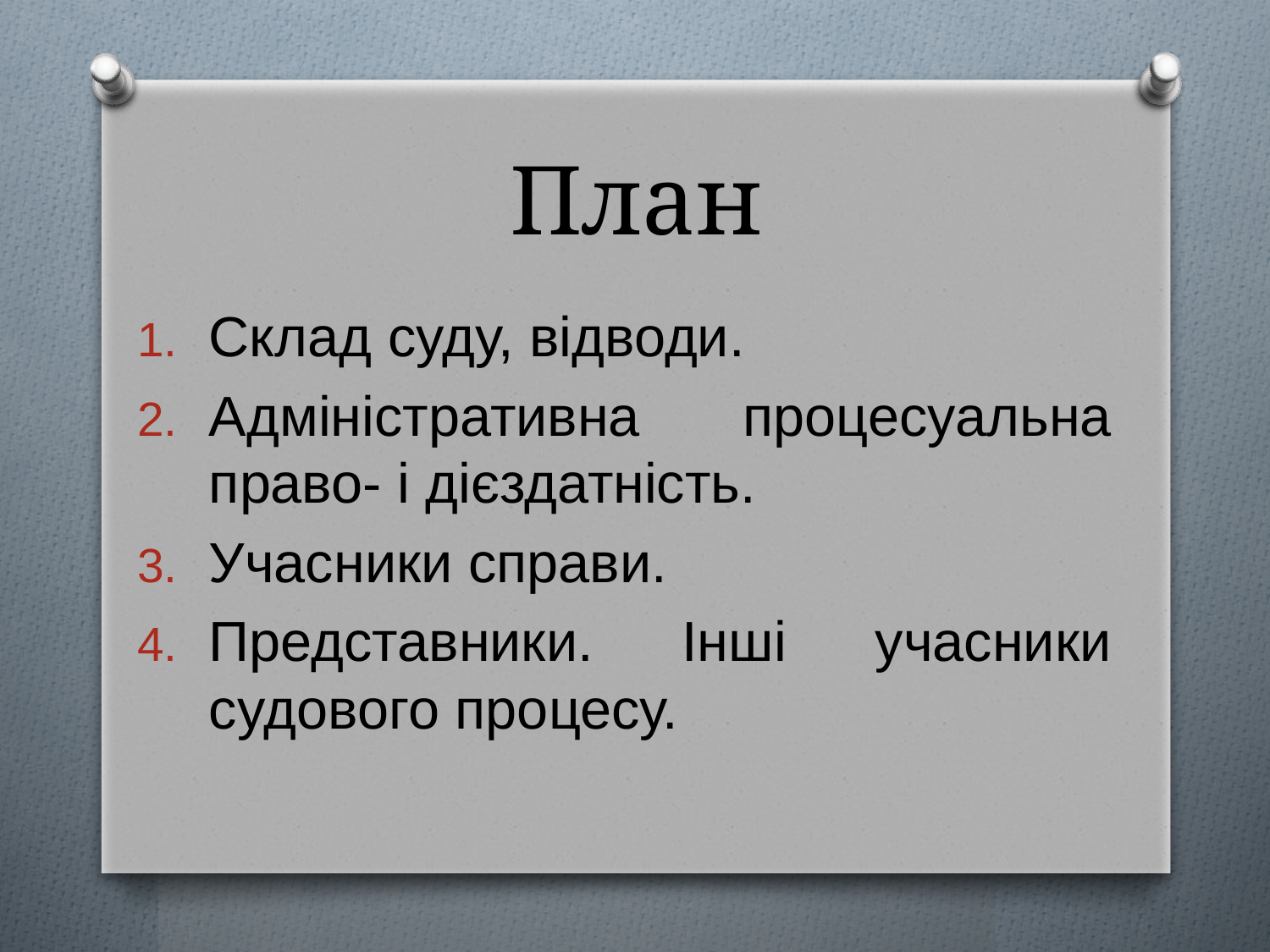

# План
Склад суду, відводи.
Адміністративна процесуальна право- і дієздатність.
Учасники справи.
Представники. Інші учасники судового процесу.